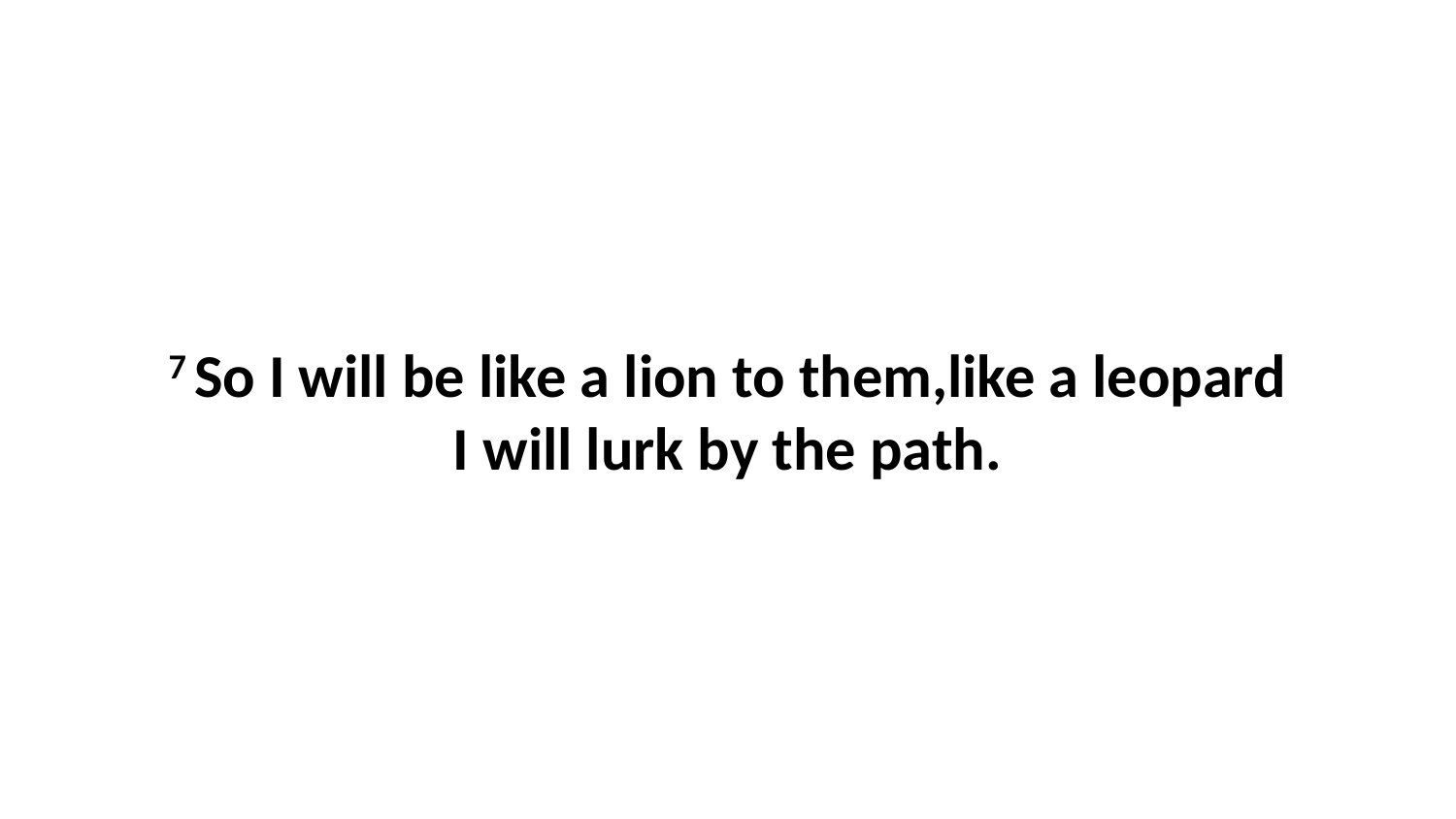

7 So I will be like a lion to them,like a leopard I will lurk by the path.